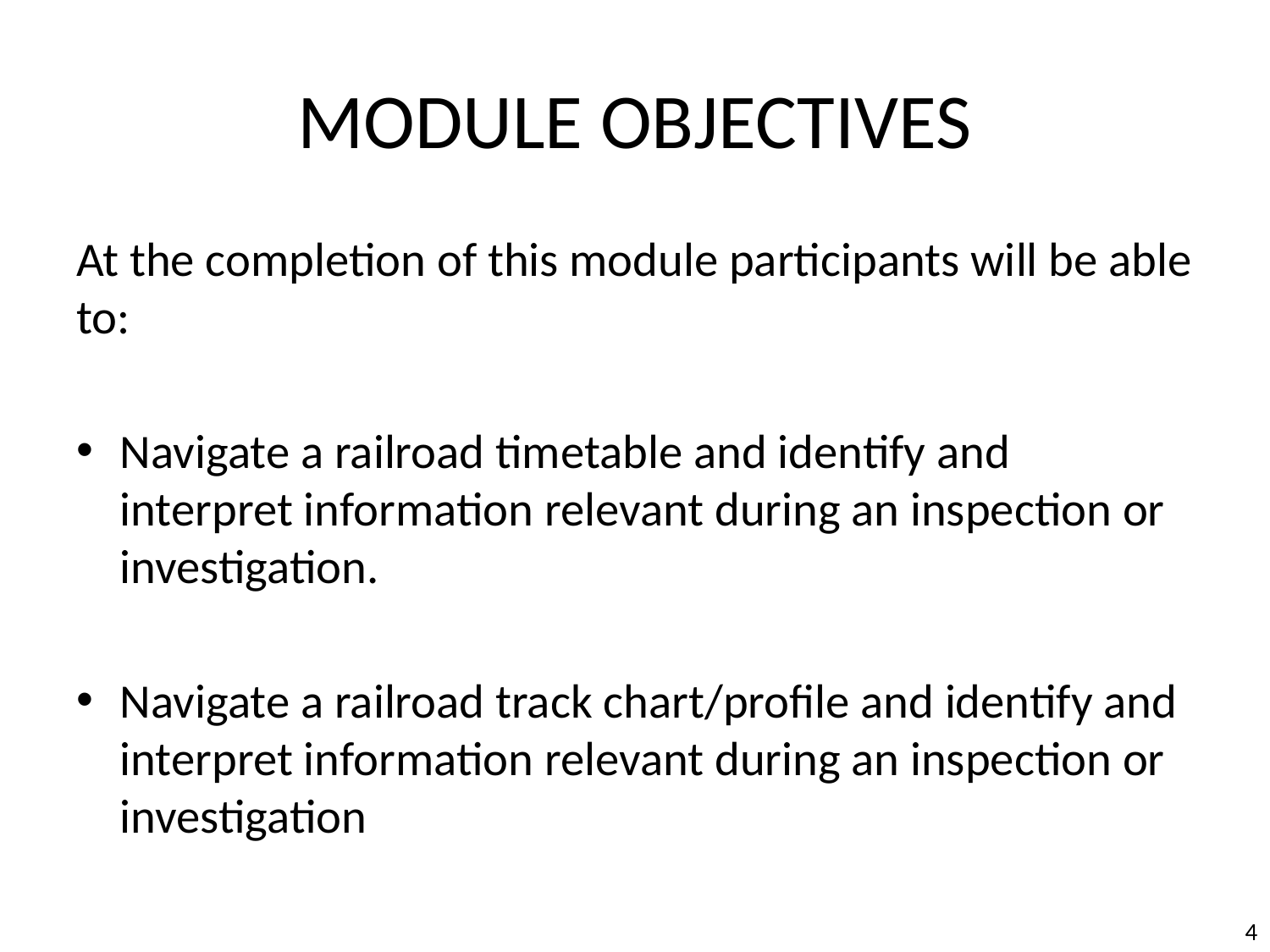

MODULE OBJECTIVES
At the completion of this module participants will be able to:

Navigate a railroad timetable and identify and interpret information relevant during an inspection or investigation.

Navigate a railroad track chart/profile and identify and interpret information relevant during an inspection or investigation